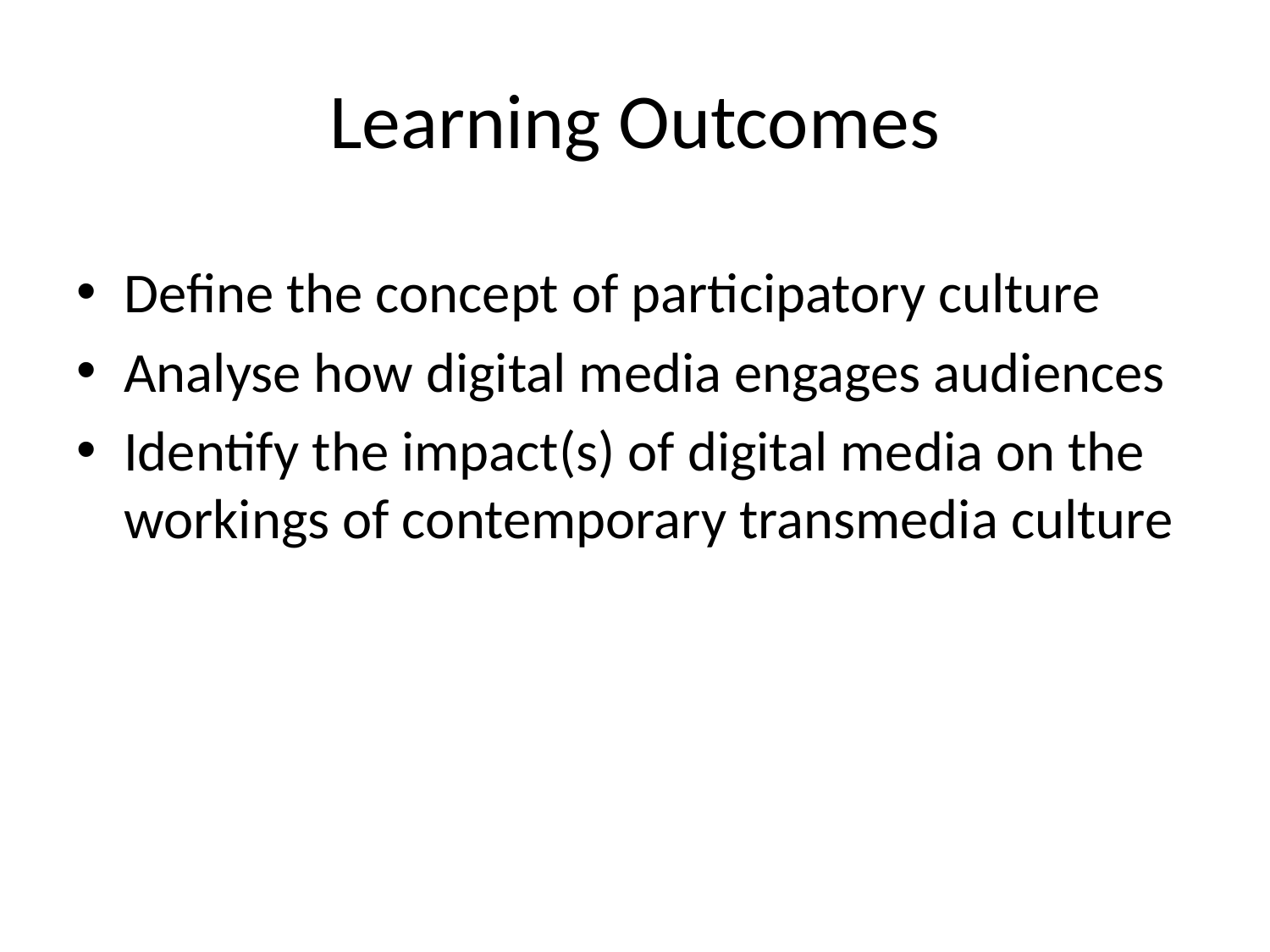

# Learning Outcomes
Define the concept of participatory culture
Analyse how digital media engages audiences
Identify the impact(s) of digital media on the workings of contemporary transmedia culture